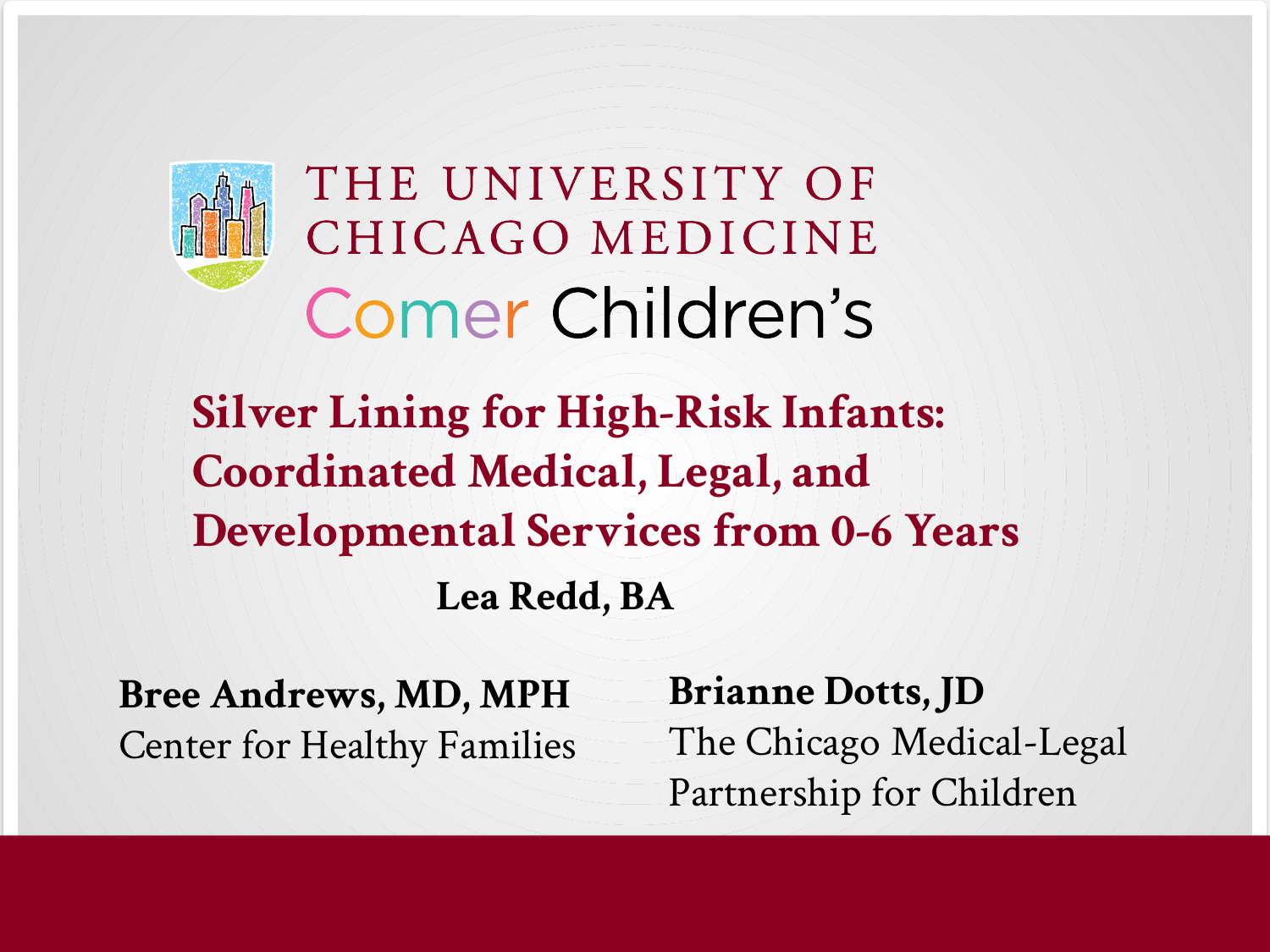

Silver Lining for High-Risk Infants: Coordinated Medical, Legal, and Developmental Services from 0-6 Years
Lea Redd, BA
Brianne Dotts, JD
The Chicago Medical-Legal Partnership for Children
Bree Andrews, MD, MPH
Center for Healthy Families